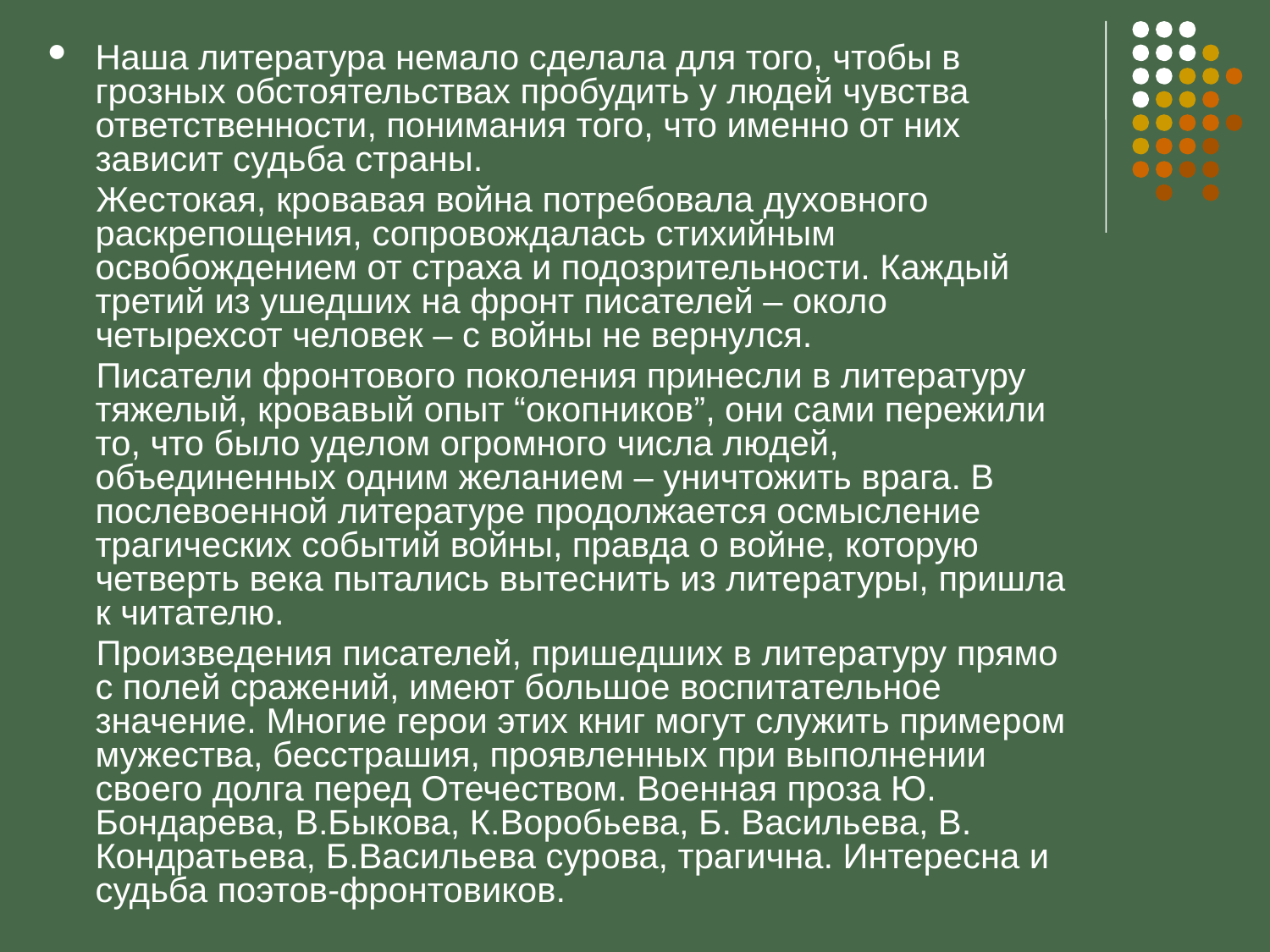

Наша литература немало сделала для того, чтобы в грозных обстоятельствах пробудить у людей чувства ответственности, понимания того, что именно от них зависит судьба страны.
     Жестокая, кровавая война потребовала духовного раскрепощения, сопровождалась стихийным освобождением от страха и подозрительности. Каждый третий из ушедших на фронт писателей – около четырехсот человек – с войны не вернулся.
     Писатели фронтового поколения принесли в литературу тяжелый, кровавый опыт “окопников”, они сами пережили то, что было уделом огромного числа людей, объединенных одним желанием – уничтожить врага. В послевоенной литературе продолжается осмысление трагических событий войны, правда о войне, которую четверть века пытались вытеснить из литературы, пришла к читателю.
     Произведения писателей, пришедших в литературу прямо с полей сражений, имеют большое воспитательное значение. Многие герои этих книг могут служить примером мужества, бесстрашия, проявленных при выполнении своего долга перед Отечеством. Военная проза Ю. Бондарева, В.Быкова, К.Воробьева, Б. Васильева, В. Кондратьева, Б.Васильева сурова, трагична. Интересна и судьба поэтов-фронтовиков.